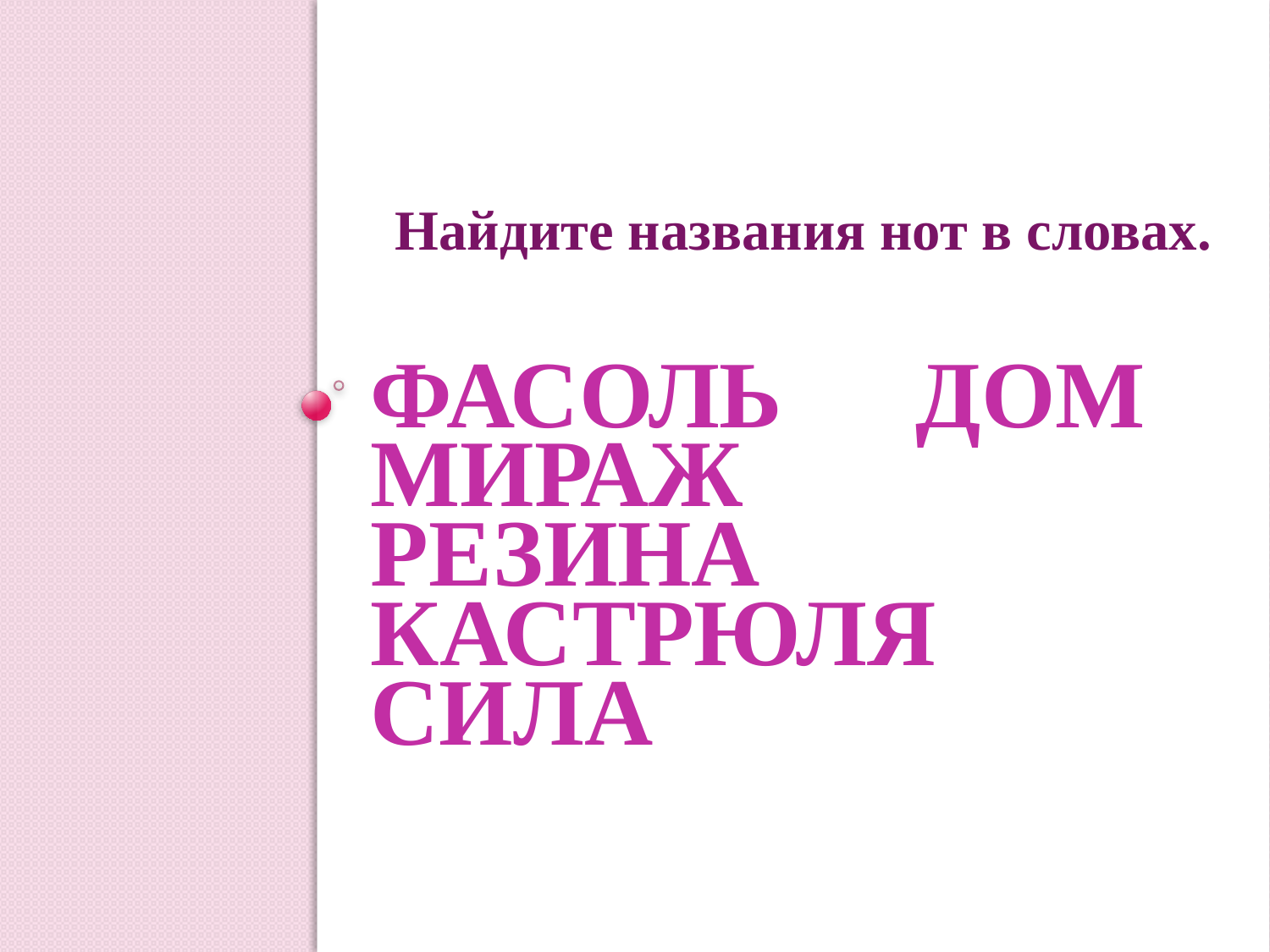

Найдите названия нот в словах.
# Фасоль   дом   мираж резина   кастрюля   сила